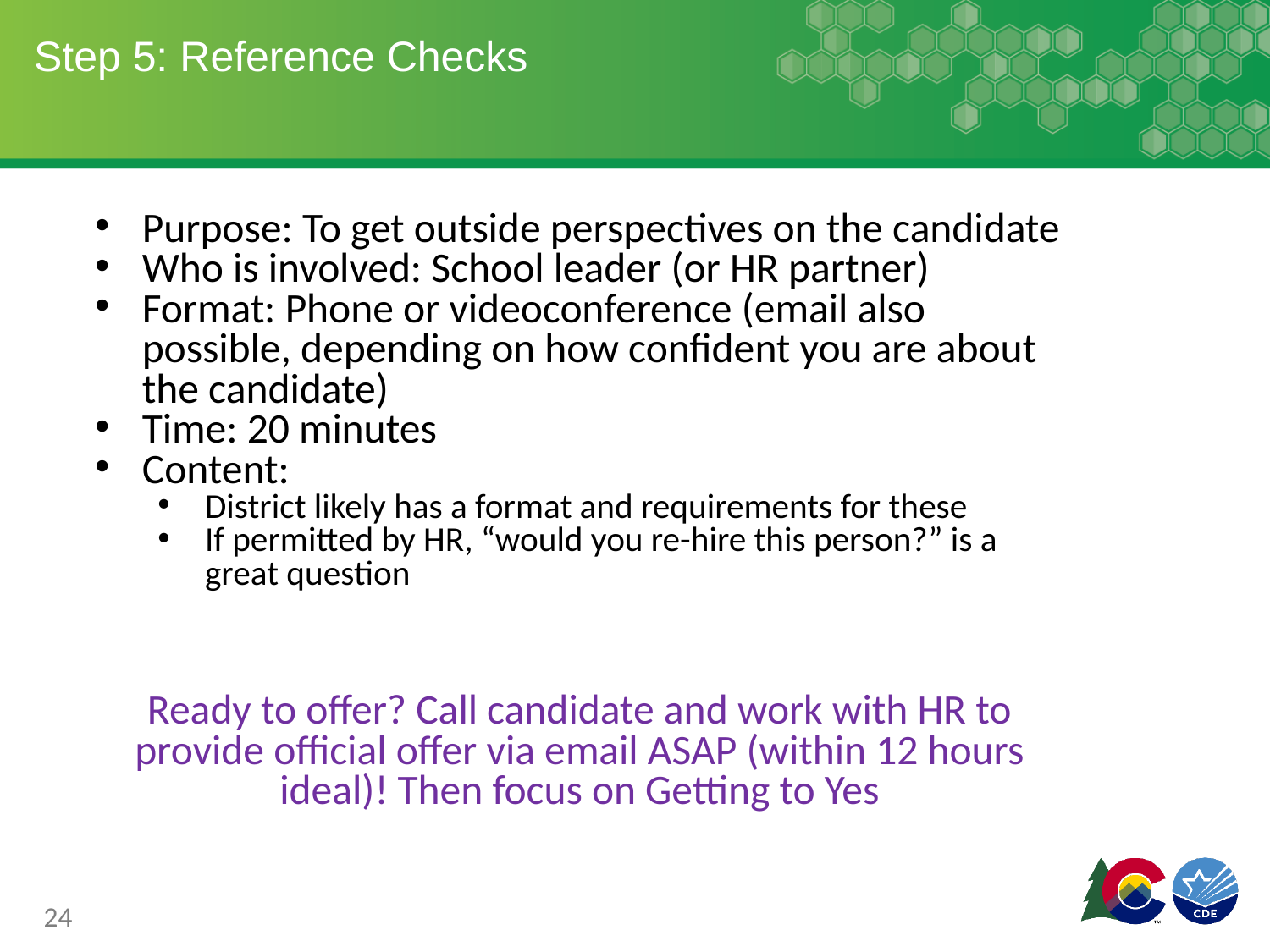

# Step 5: Reference Checks
Purpose: To get outside perspectives on the candidate
Who is involved: School leader (or HR partner)
Format: Phone or videoconference (email also possible, depending on how confident you are about the candidate)
Time: 20 minutes
Content:
District likely has a format and requirements for these
If permitted by HR, “would you re-hire this person?” is a great question

Ready to offer? Call candidate and work with HR to provide official offer via email ASAP (within 12 hours ideal)! Then focus on Getting to Yes
24